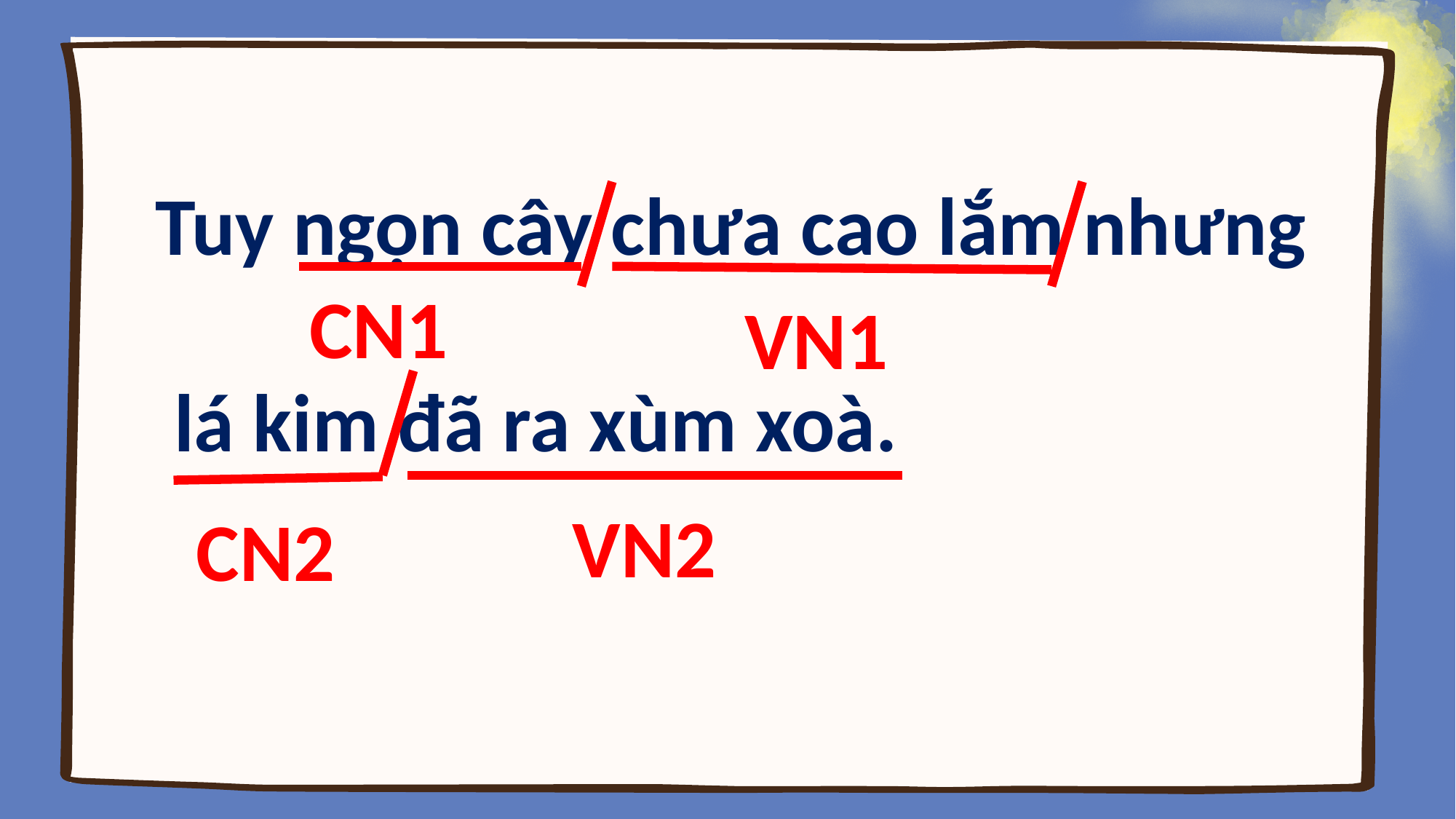

Tuy ngọn cây chưa cao lắm nhưng

 lá kim đã ra xùm xoà.
CN1
VN1
VN2
CN2